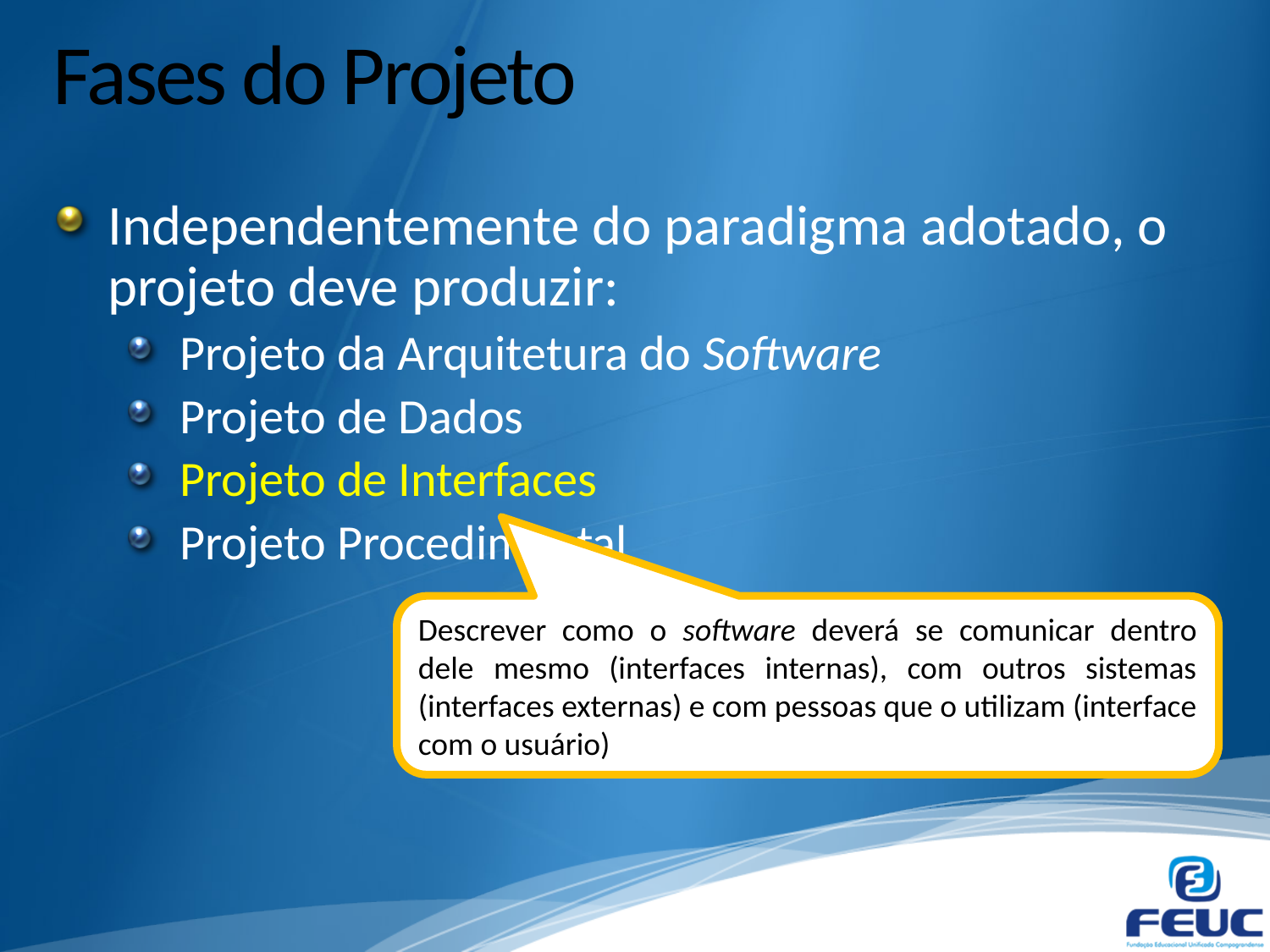

# Fases do Projeto
Independentemente do paradigma adotado, o projeto deve produzir:
Projeto da Arquitetura do Software
Projeto de Dados
Projeto de Interfaces
Projeto Procedimental
Descrever como o software deverá se comunicar dentro dele mesmo (interfaces internas), com outros sistemas (interfaces externas) e com pessoas que o utilizam (interface com o usuário)